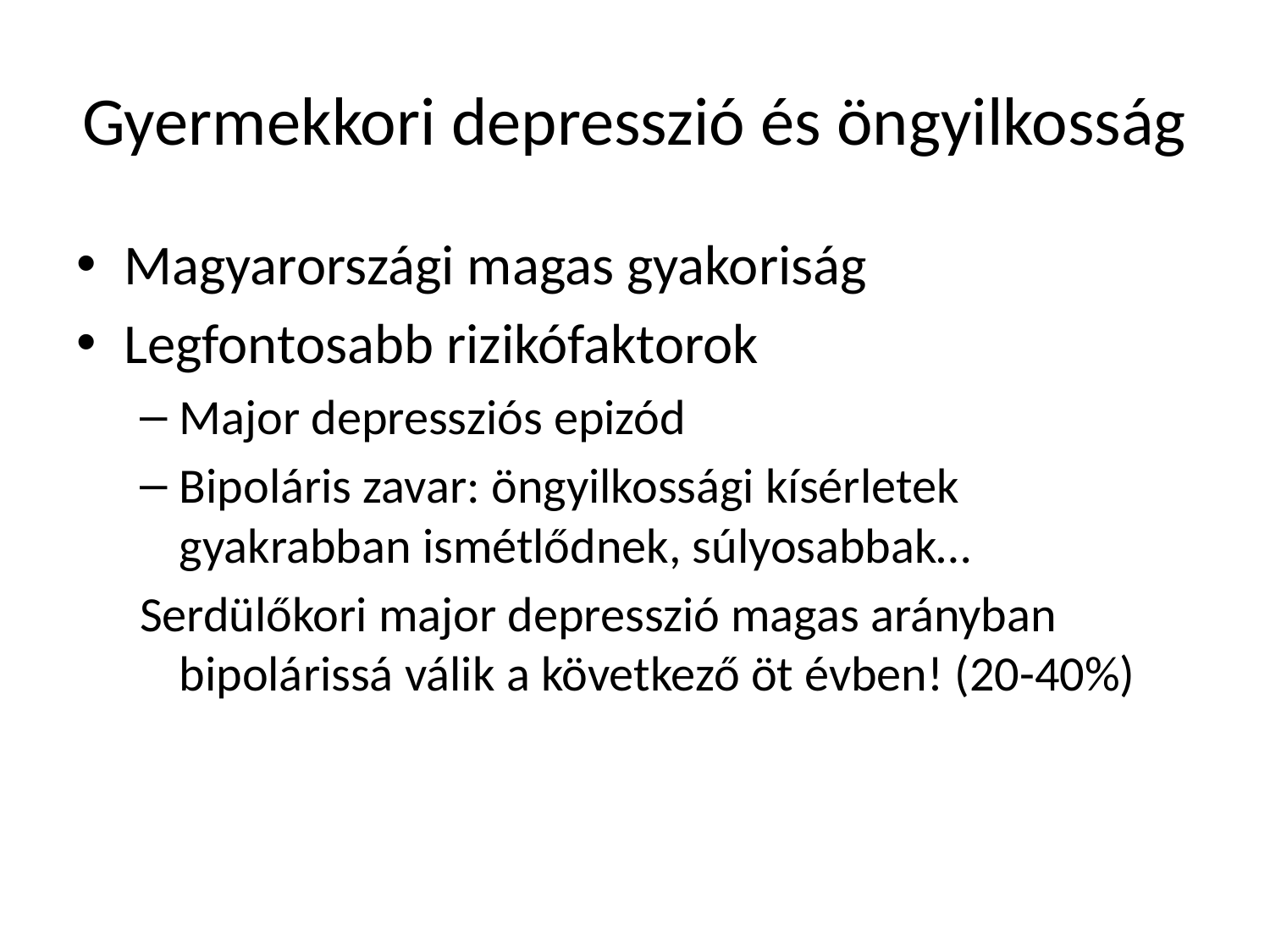

# Gyermekkori depresszió és öngyilkosság
Magyarországi magas gyakoriság
Legfontosabb rizikófaktorok
Major depressziós epizód
Bipoláris zavar: öngyilkossági kísérletek gyakrabban ismétlődnek, súlyosabbak…
Serdülőkori major depresszió magas arányban bipolárissá válik a következő öt évben! (20-40%)